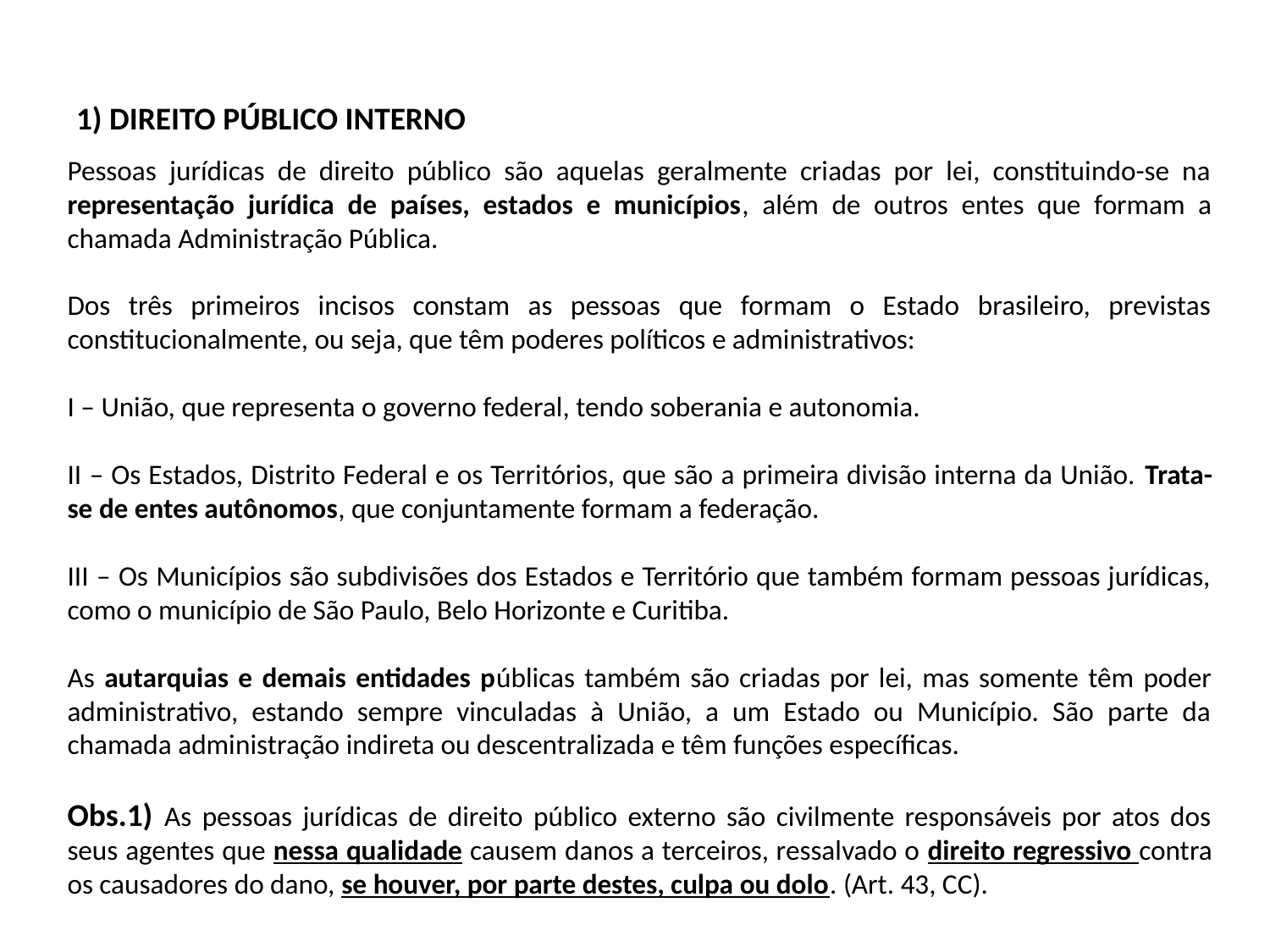

# 1) DIREITO PÚBLICO INTERNO
Pessoas jurídicas de direito público são aquelas geralmente criadas por lei, constituindo-se na representação jurídica de países, estados e municípios, além de outros entes que formam a chamada Administração Pública.

Dos três primeiros incisos constam as pessoas que formam o Estado brasileiro, previstas constitucionalmente, ou seja, que têm poderes políticos e administrativos:

I – União, que representa o governo federal, tendo soberania e autonomia.

II – Os Estados, Distrito Federal e os Territórios, que são a primeira divisão interna da União. Trata-se de entes autônomos, que conjuntamente formam a federação.

III – Os Municípios são subdivisões dos Estados e Território que também formam pessoas jurídicas, como o município de São Paulo, Belo Horizonte e Curitiba.

As autarquias e demais entidades públicas também são criadas por lei, mas somente têm poder administrativo, estando sempre vinculadas à União, a um Estado ou Município. São parte da chamada administração indireta ou descentralizada e têm funções específicas.

Obs.1) As pessoas jurídicas de direito público externo são civilmente responsáveis por atos dos seus agentes que nessa qualidade causem danos a terceiros, ressalvado o direito regressivo contra os causadores do dano, se houver, por parte destes, culpa ou dolo. (Art. 43, CC).